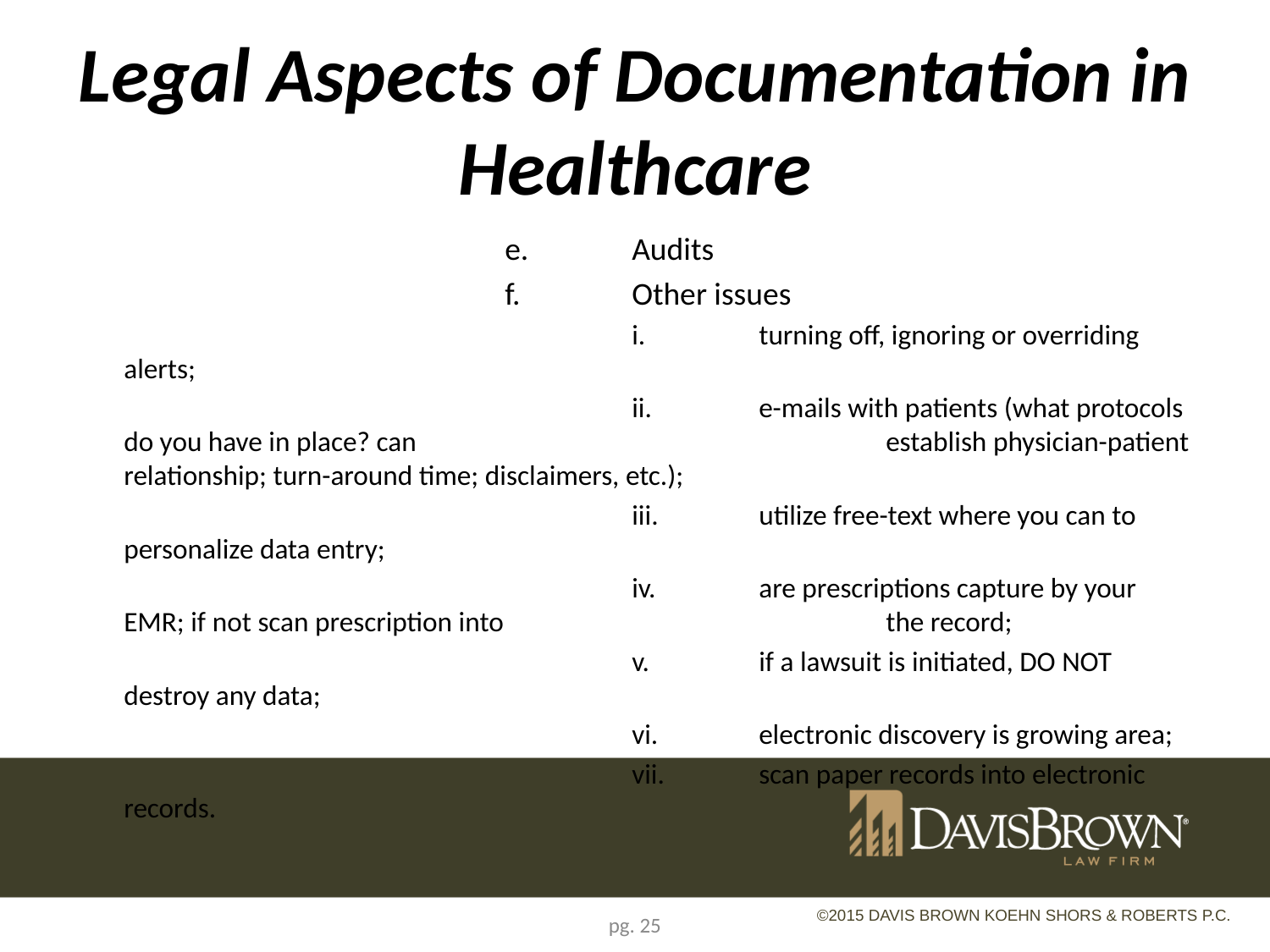

# Legal Aspects of Documentation in Healthcare
				e.	Audits
				f.	Other issues
					i.	turning off, ignoring or overriding alerts;
					ii.	e-mails with patients (what protocols do you have in place? can 				establish physician-patient relationship; turn-around time; disclaimers, etc.);
					iii.	utilize free-text where you can to personalize data entry;
					iv.	are prescriptions capture by your EMR; if not scan prescription into 			the record;
					v.	if a lawsuit is initiated, DO NOT destroy any data;
					vi.	electronic discovery is growing area;
					vii.	scan paper records into electronic records.
pg. 25